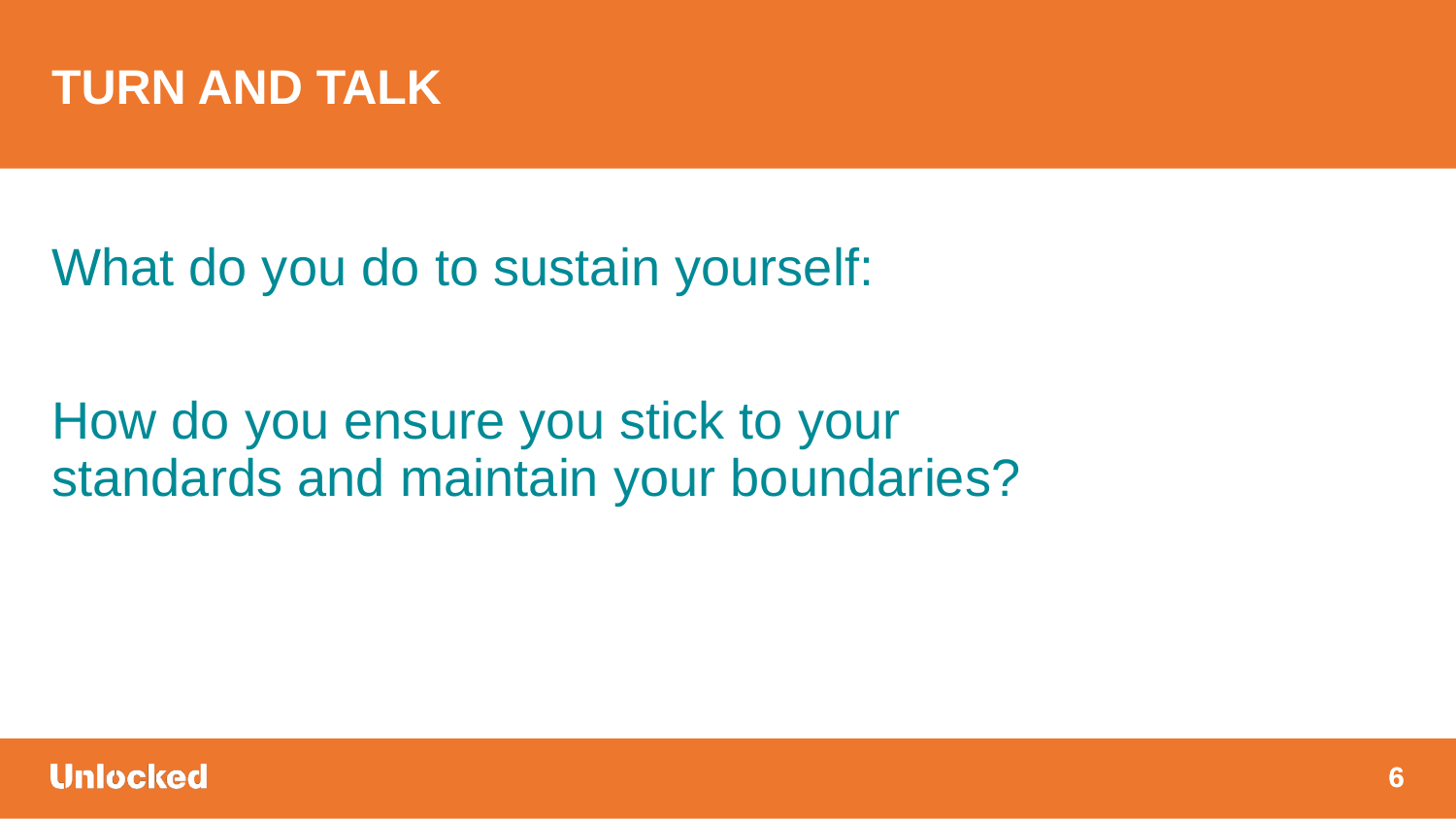

Turn and talk

What do you do to sustain yourself:

How do you ensure you stick to your standards and maintain your boundaries?